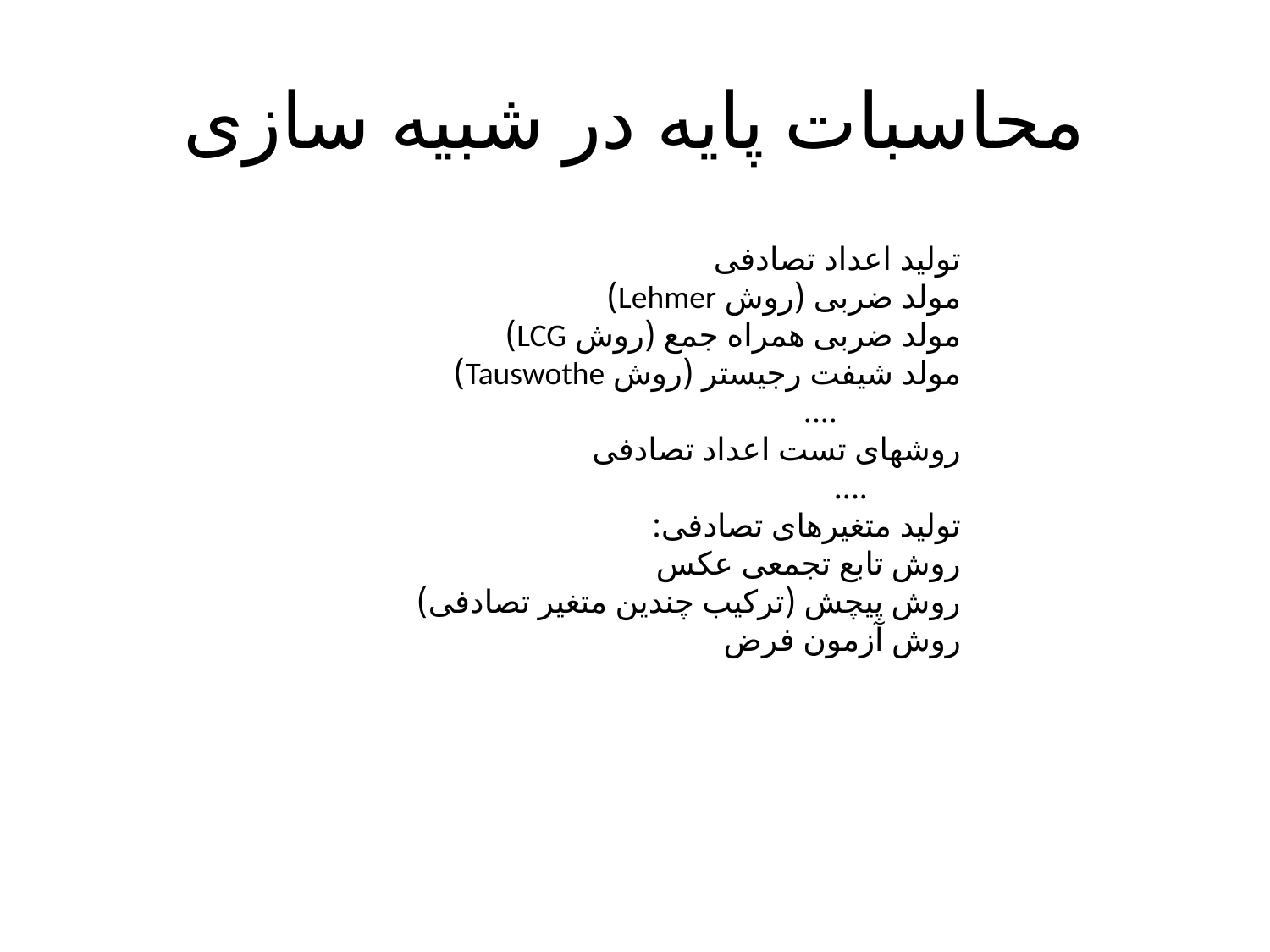

# محاسبات پایه در شبیه سازی
تولید اعداد تصادفی
	مولد ضربی (روش Lehmer)
	مولد ضربی همراه جمع (روش LCG)
	مولد شیفت رجیستر (روش Tauswothe)
               ....
روشهای تست اعداد تصادفی
	....
تولید متغیرهای تصادفی:
	روش تابع تجمعی عکس
	روش پیچش (ترکیب چندین متغیر تصادفی)
	روش آزمون فرض